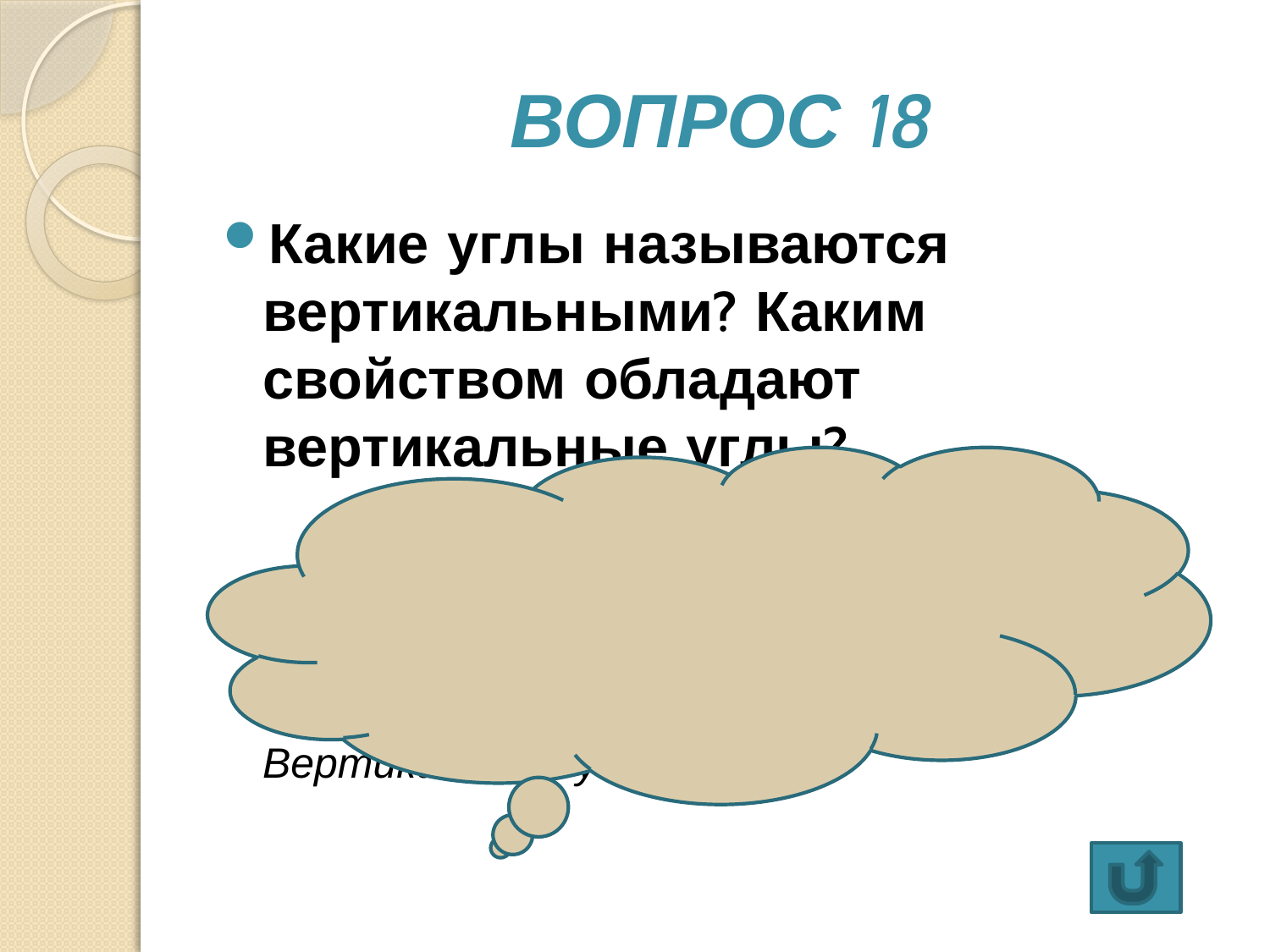

# Вопрос 18
Какие углы называются вертикальными? Каким свойством обладают вертикальные углы?

        Два угла называются вертикальными, если стороны одного угла являются продолжениями сторон другого. Вертикальные углы равны.